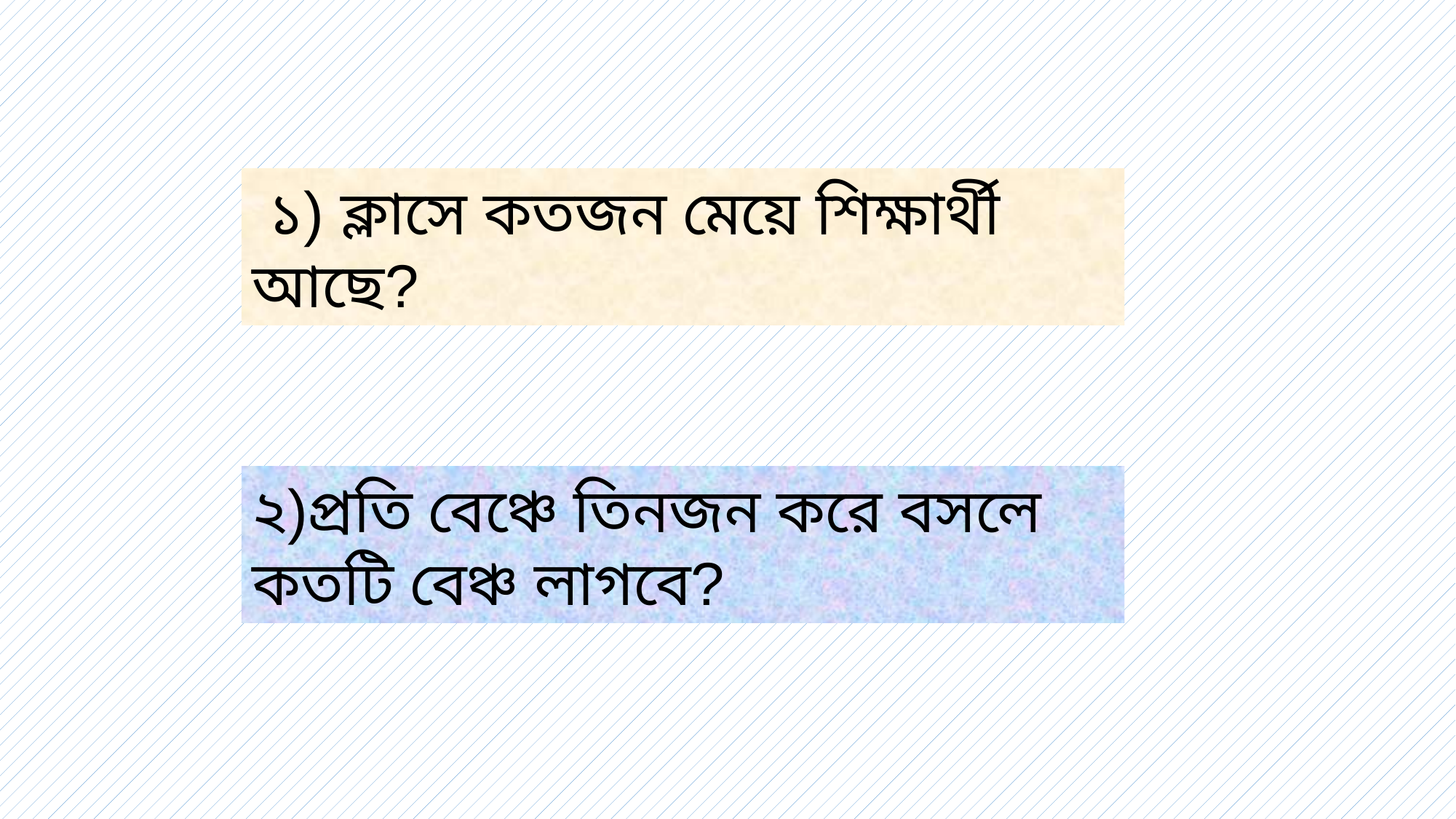

১) ক্লাসে কতজন মেয়ে শিক্ষার্থী আছে?
২)প্রতি বেঞ্চে তিনজন করে বসলে কতটি বেঞ্চ লাগবে?